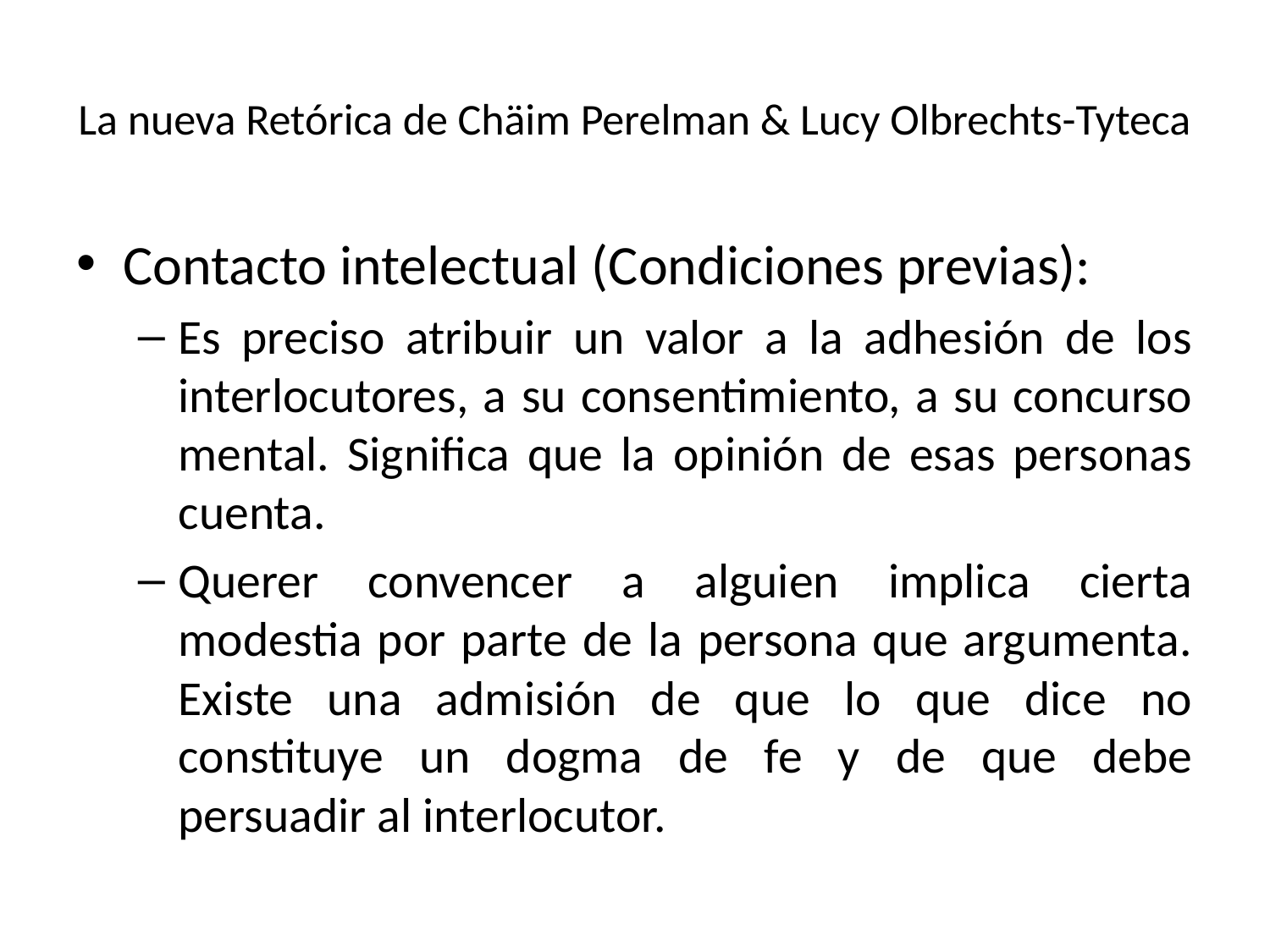

# La nueva Retórica de Chäim Perelman & Lucy Olbrechts-Tyteca
Contacto intelectual (Condiciones previas):
Es preciso atribuir un valor a la adhesión de los interlocutores, a su consentimiento, a su concurso mental. Significa que la opinión de esas personas cuenta.
Querer convencer a alguien implica cierta modestia por parte de la persona que argumenta. Existe una admisión de que lo que dice no constituye un dogma de fe y de que debe persuadir al interlocutor.